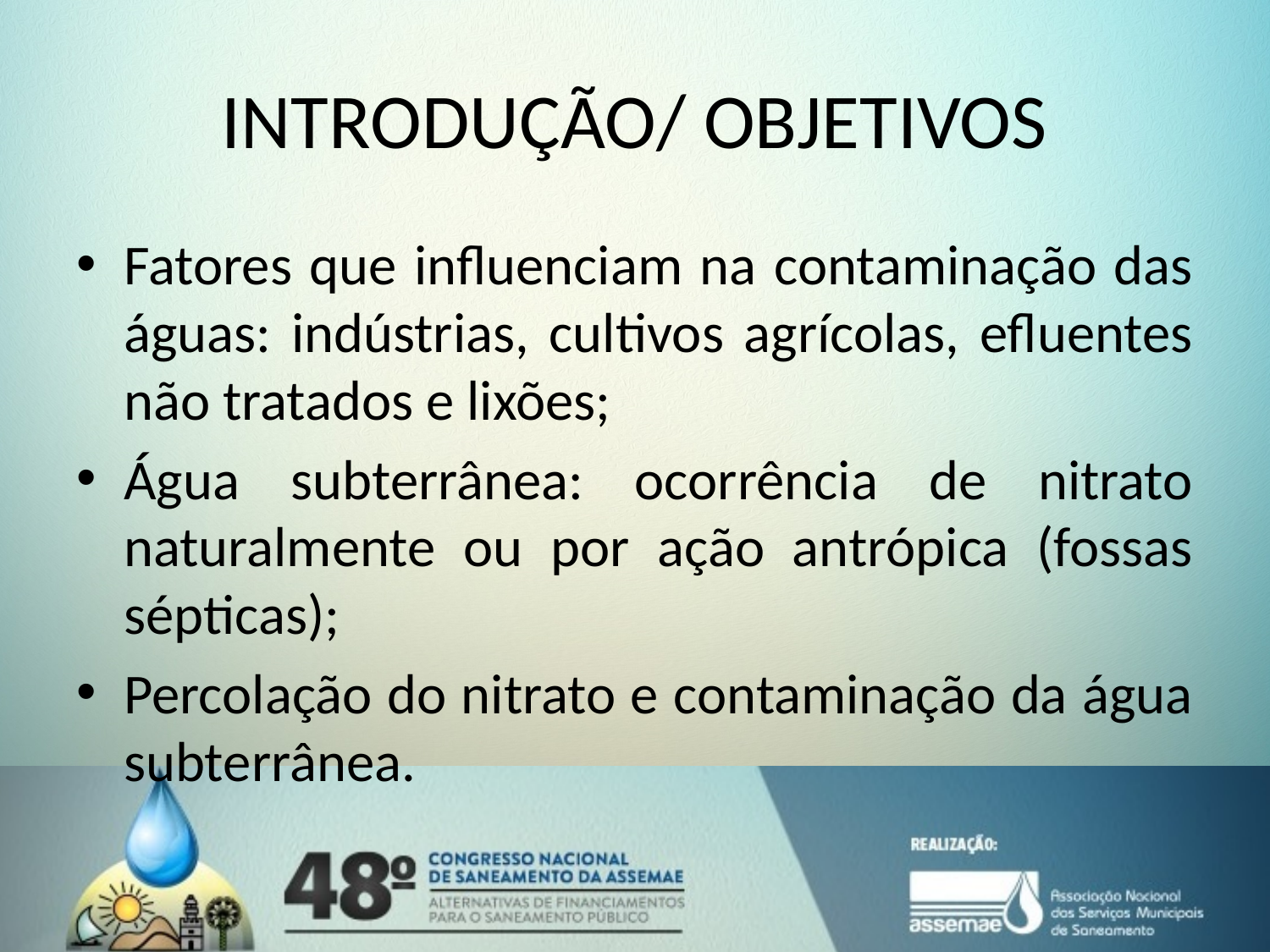

# INTRODUÇÃO/ OBJETIVOS
Fatores que influenciam na contaminação das águas: indústrias, cultivos agrícolas, efluentes não tratados e lixões;
Água subterrânea: ocorrência de nitrato naturalmente ou por ação antrópica (fossas sépticas);
Percolação do nitrato e contaminação da água subterrânea.